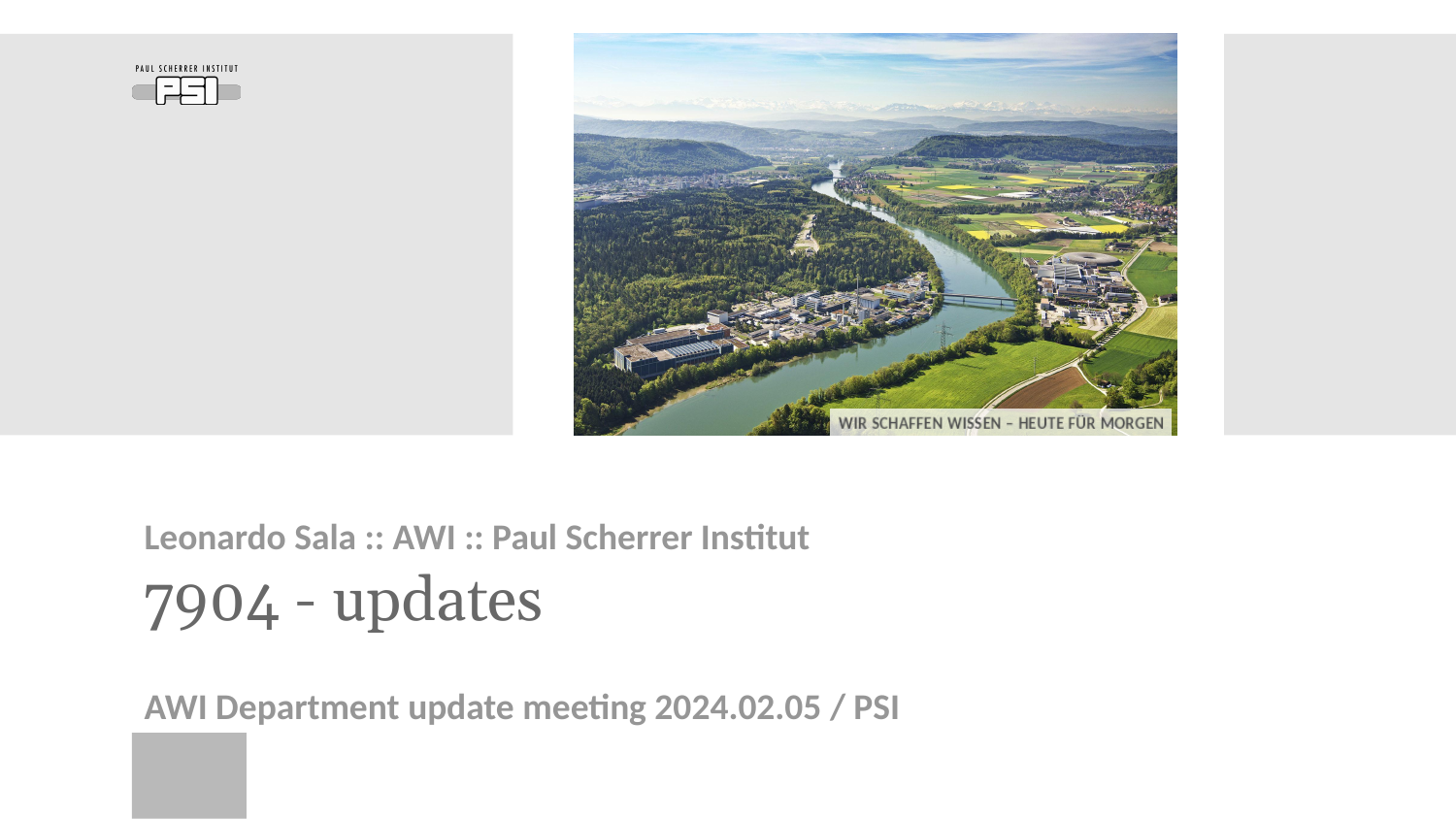

Leonardo Sala :: AWI :: Paul Scherrer Institut
# 7904 - updates
AWI Department update meeting 2024.02.05 / PSI